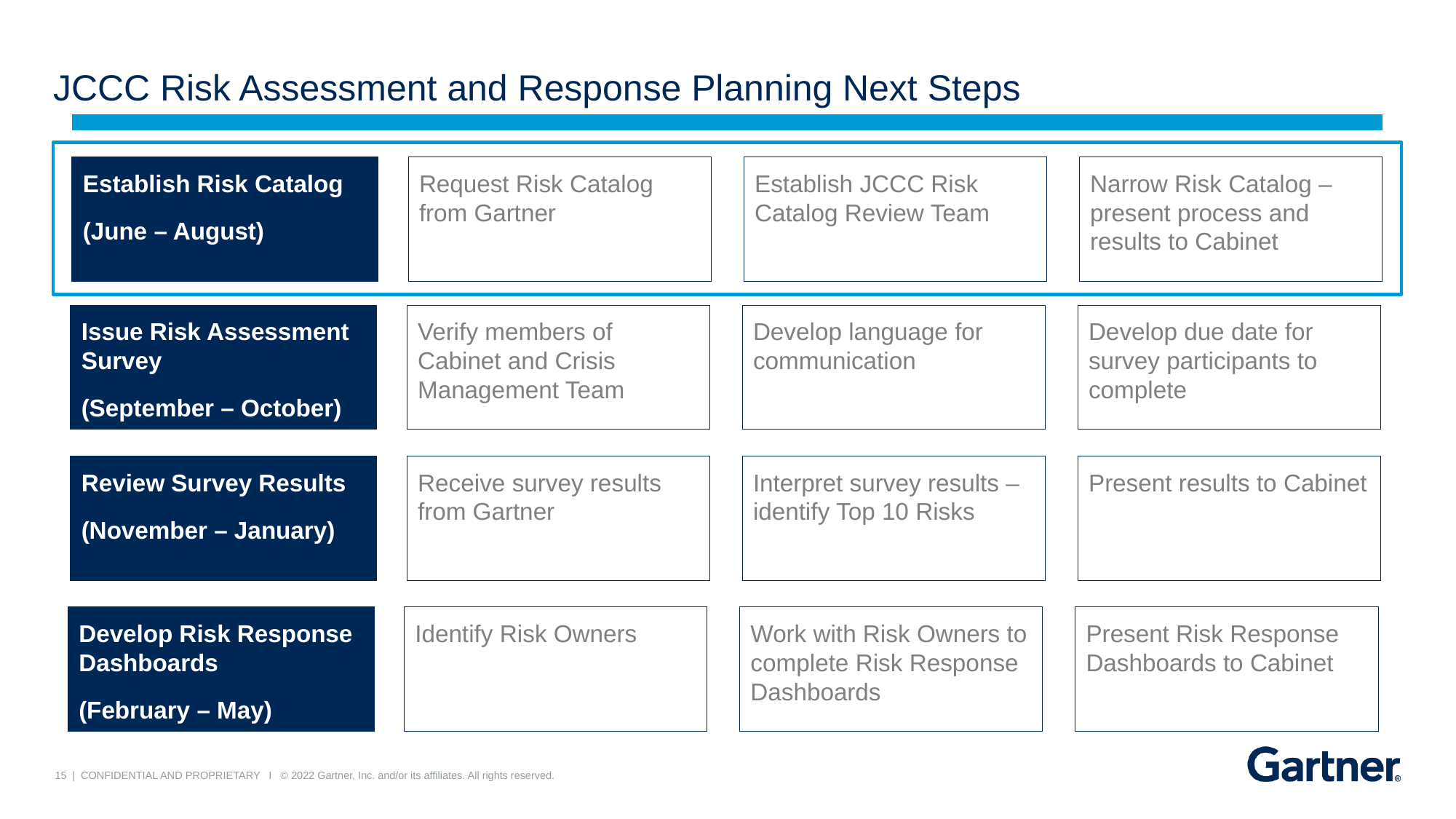

# JCCC Risk Assessment and Response Planning Next Steps

Establish Risk Catalog
(June – August)
Request Risk Catalog from Gartner
Establish JCCC Risk Catalog Review Team
Narrow Risk Catalog – present process and results to Cabinet
Issue Risk Assessment Survey
(September – October)
Verify members of Cabinet and Crisis Management Team
Develop language for communication
Develop due date for survey participants to complete
Review Survey Results
(November – January)
Receive survey results from Gartner
Interpret survey results – identify Top 10 Risks
Present results to Cabinet
Develop Risk Response Dashboards
(February – May)
Identify Risk Owners
Work with Risk Owners to complete Risk Response Dashboards
Present Risk Response Dashboards to Cabinet